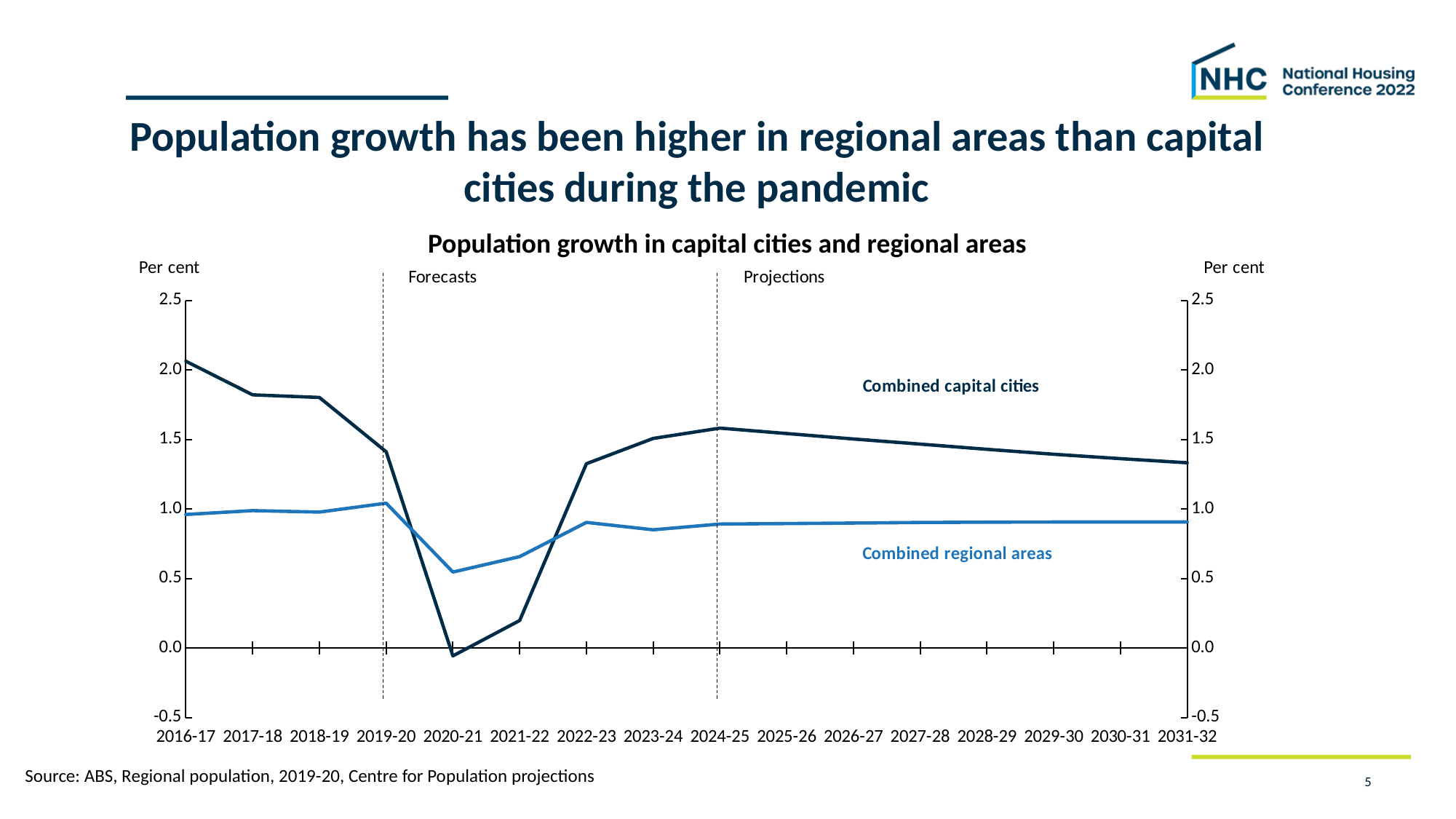

Population growth has been higher in regional areas than capital cities during the pandemic
Population growth in capital cities and regional areas

[unsupported chart]

Source: ABS, Regional population, 2019-20, Centre for Population projections
5